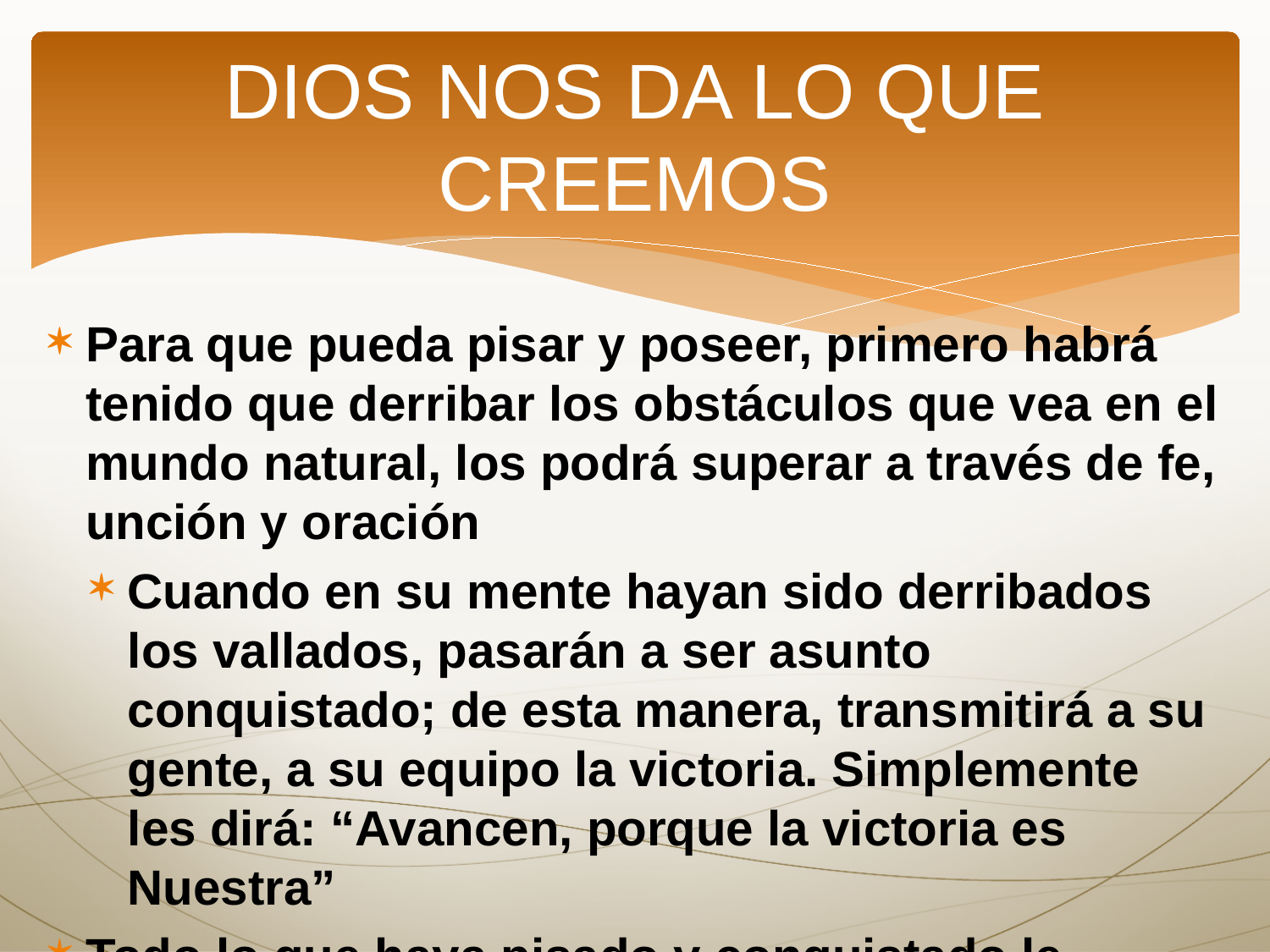

# DIOS NOS DA LO QUE CREEMOS
Para que pueda pisar y poseer, primero habrá tenido que derribar los obstáculos que vea en el mundo natural, los podrá superar a través de fe, unción y oración
Cuando en su mente hayan sido derribados los vallados, pasarán a ser asunto conquistado; de esta manera, transmitirá a su gente, a su equipo la victoria. Simplemente les dirá: “Avancen, porque la victoria es Nuestra”
Todo lo que haya pisado y conquistado le pertenece.